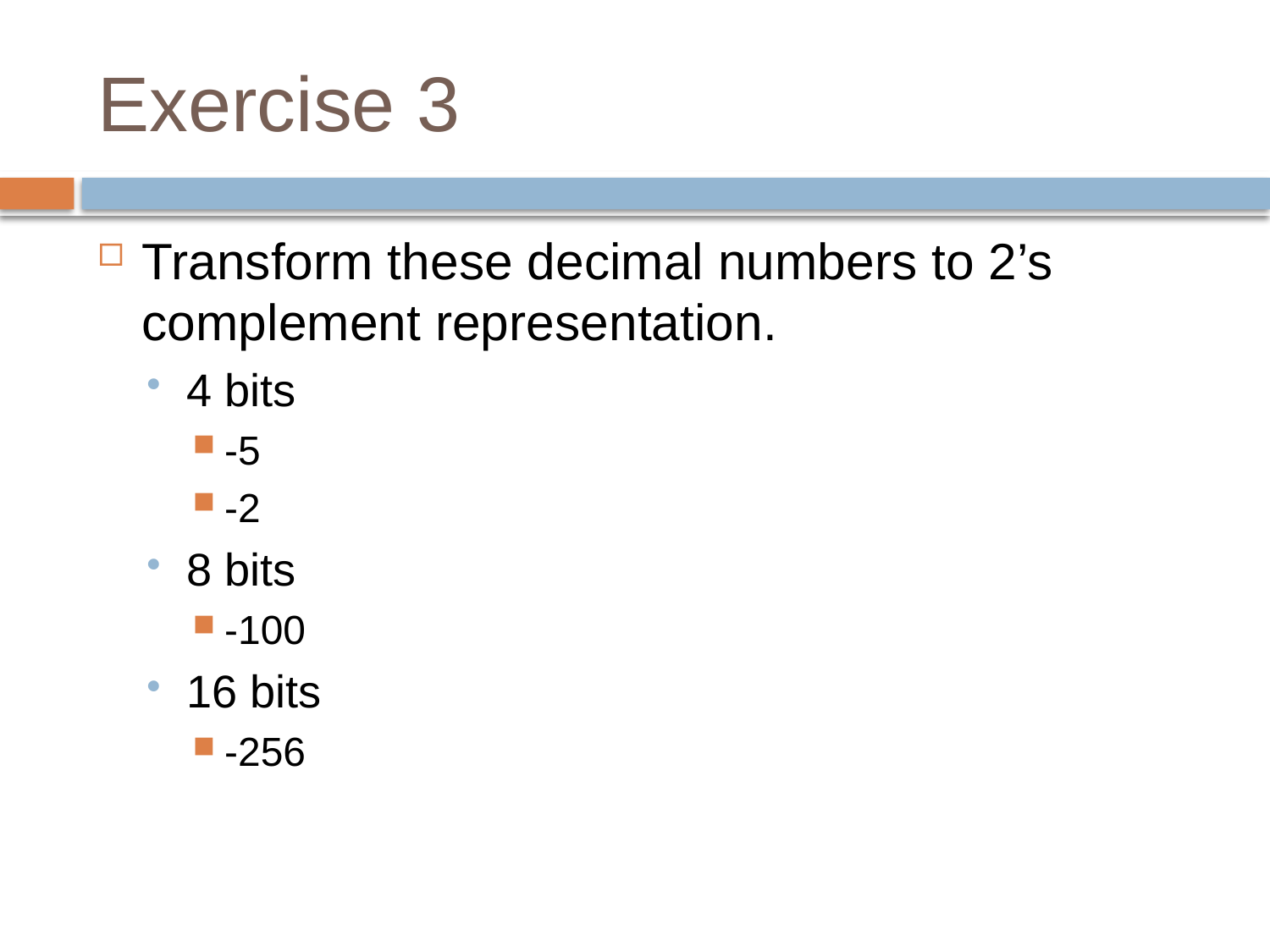

# Exercise 3
Transform these decimal numbers to 2’s complement representation.
4 bits
-5
-2
8 bits
-100
16 bits
-256